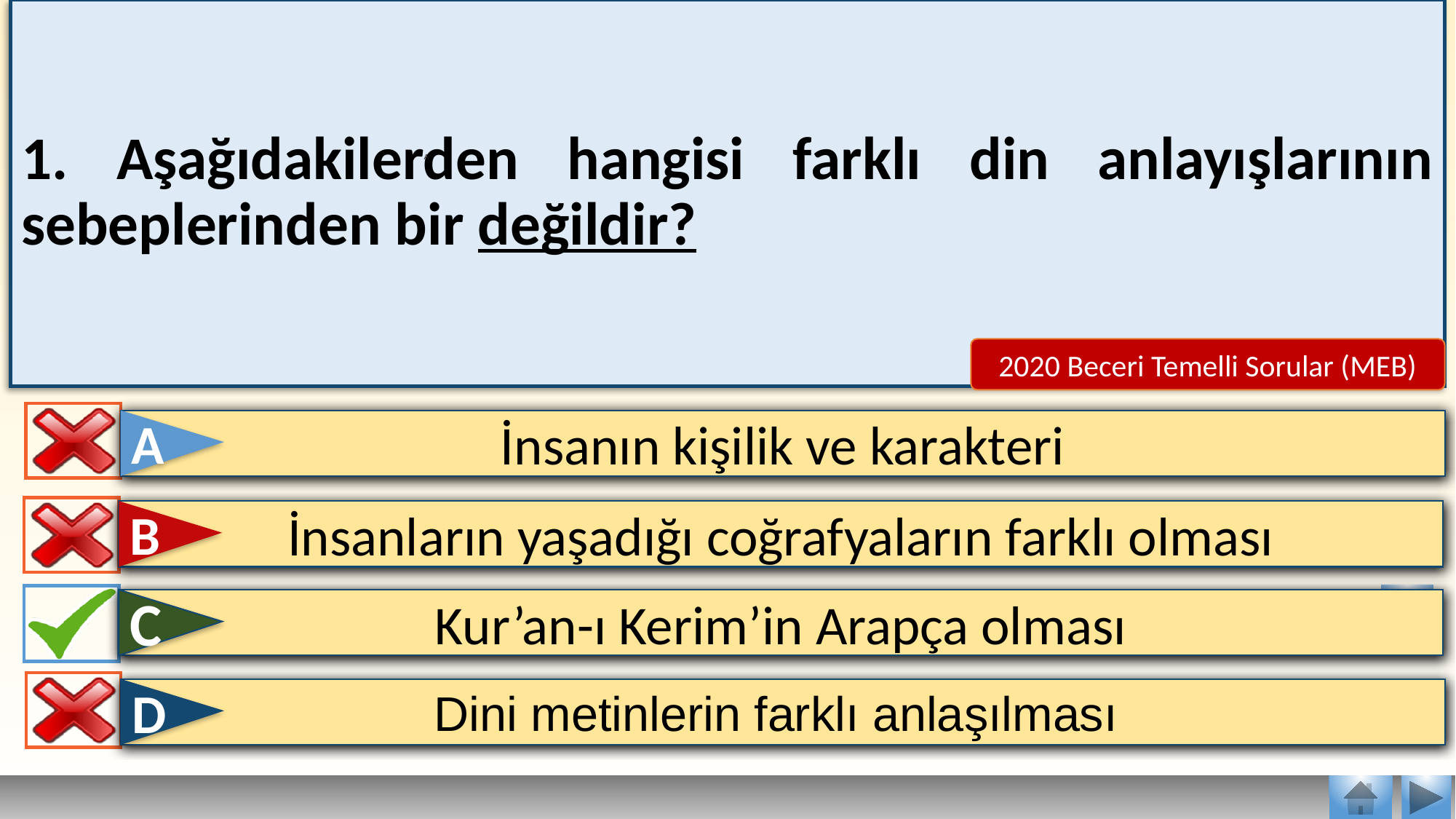

1. Aşağıdakilerden hangisi farklı din anlayışlarının sebeplerinden bir değildir?
A
2020 Beceri Temelli Sorular (MEB)

A
İnsanın kişilik ve karakteri

B
İnsanların yaşadığı coğrafyaların farklı olması

C
Kur’an-ı Kerim’in Arapça olması

D
Dini metinlerin farklı anlaşılması